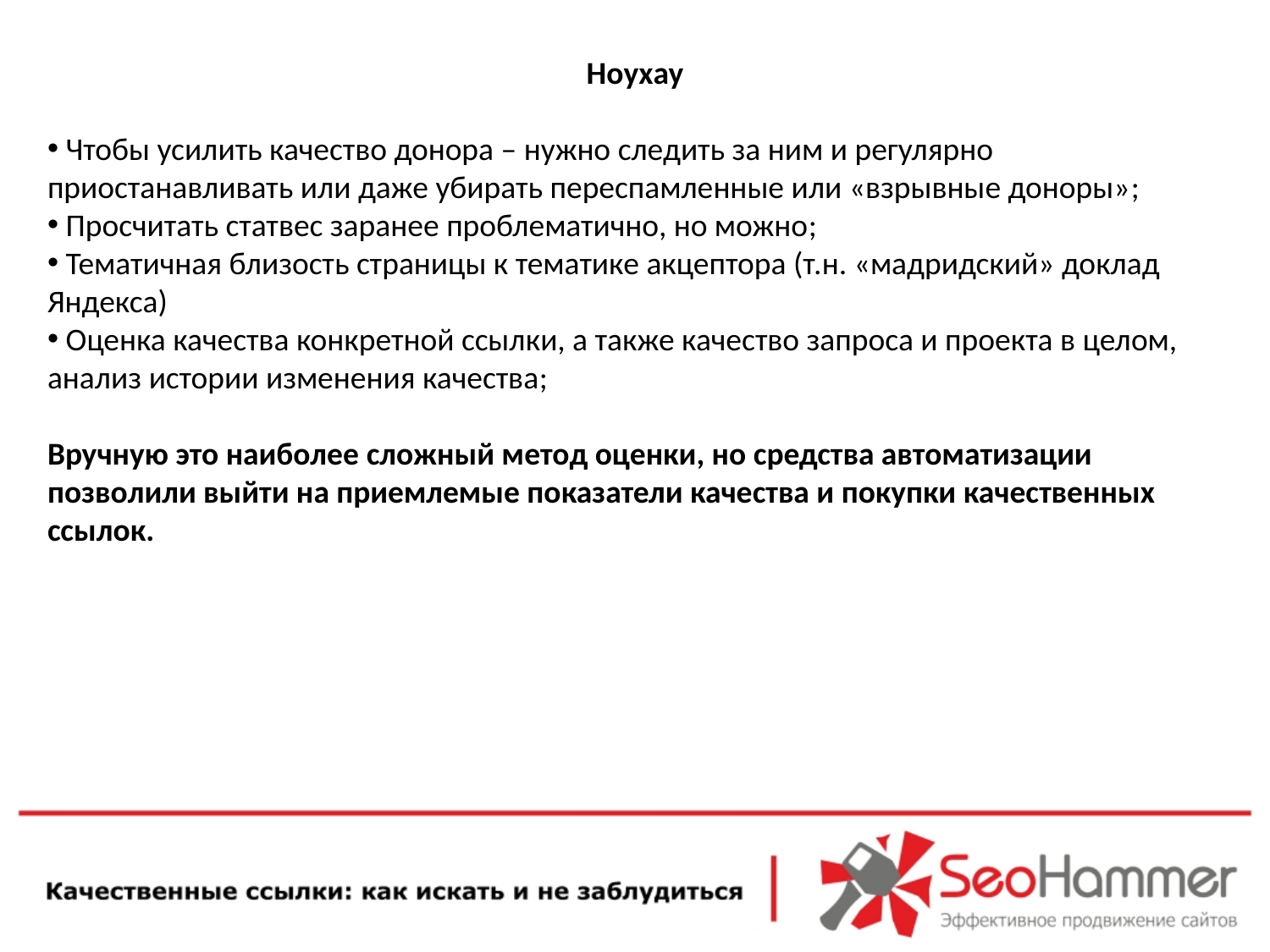

Ноухау

 Чтобы усилить качество донора – нужно следить за ним и регулярно приостанавливать или даже убирать переспамленные или «взрывные доноры»;
 Просчитать статвес заранее проблематично, но можно;
 Тематичная близость страницы к тематике акцептора (т.н. «мадридский» доклад Яндекса)
 Оценка качества конкретной ссылки, а также качество запроса и проекта в целом, анализ истории изменения качества;

Вручную это наиболее сложный метод оценки, но средства автоматизации позволили выйти на приемлемые показатели качества и покупки качественных ссылок.